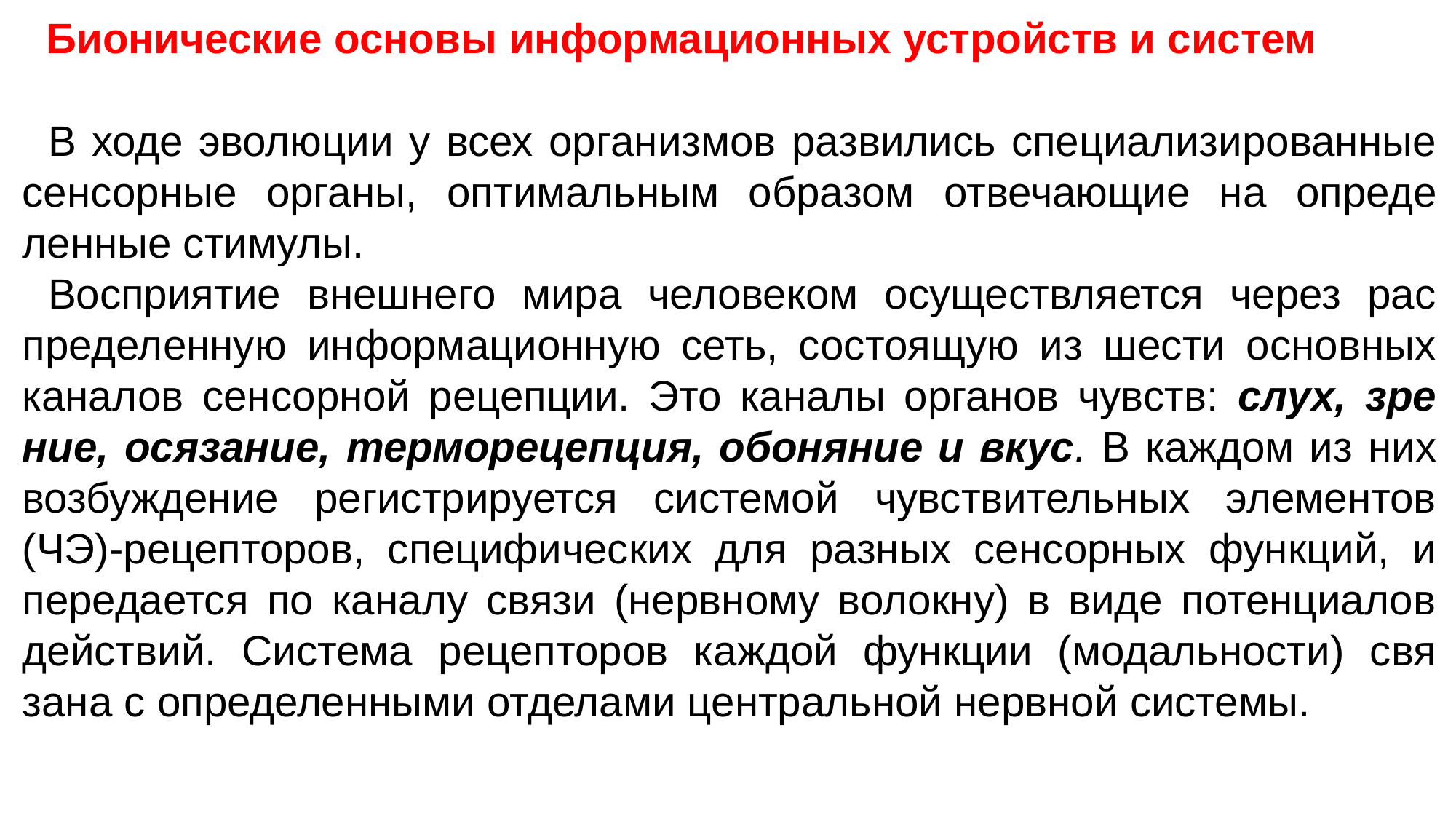

Бионические основы информационных устройств и систем
В ходе эволюции у всех организмов развились специализированные сенсорные органы, оптимальным образом отвечающие на опреде­ленные стимулы.
Восприятие внешнего мира человеком осуществляется через рас­пределенную информационную сеть, состоящую из шести основных каналов сенсорной рецепции. Это каналы органов чувств: слух, зре­ние, осязание, терморецепция, обоняние и вкус. В каждом из них возбуждение регистрируется системой чувствительных элементов (ЧЭ)-рецепторов, специфических для разных сенсорных функций, и передается по каналу связи (нервному волокну) в виде потенциалов действий. Система рецепторов каждой функции (модальности) свя­зана с определенными отделами центральной нервной системы.